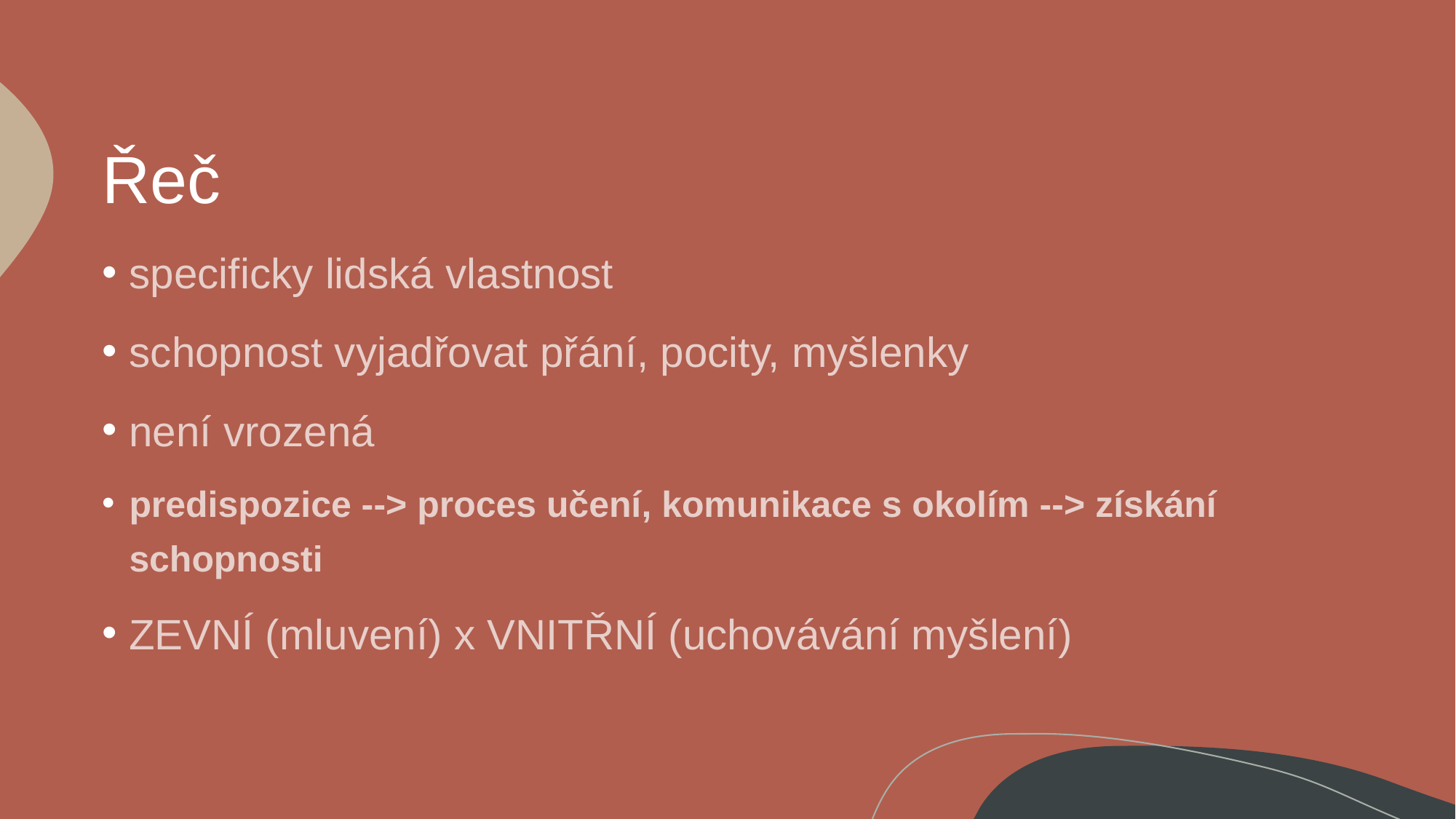

# Řeč
specificky lidská vlastnost
schopnost vyjadřovat přání, pocity, myšlenky
není vrozená
predispozice --> proces učení, komunikace s okolím --> získání schopnosti
ZEVNÍ (mluvení) x VNITŘNÍ (uchovávání myšlení)